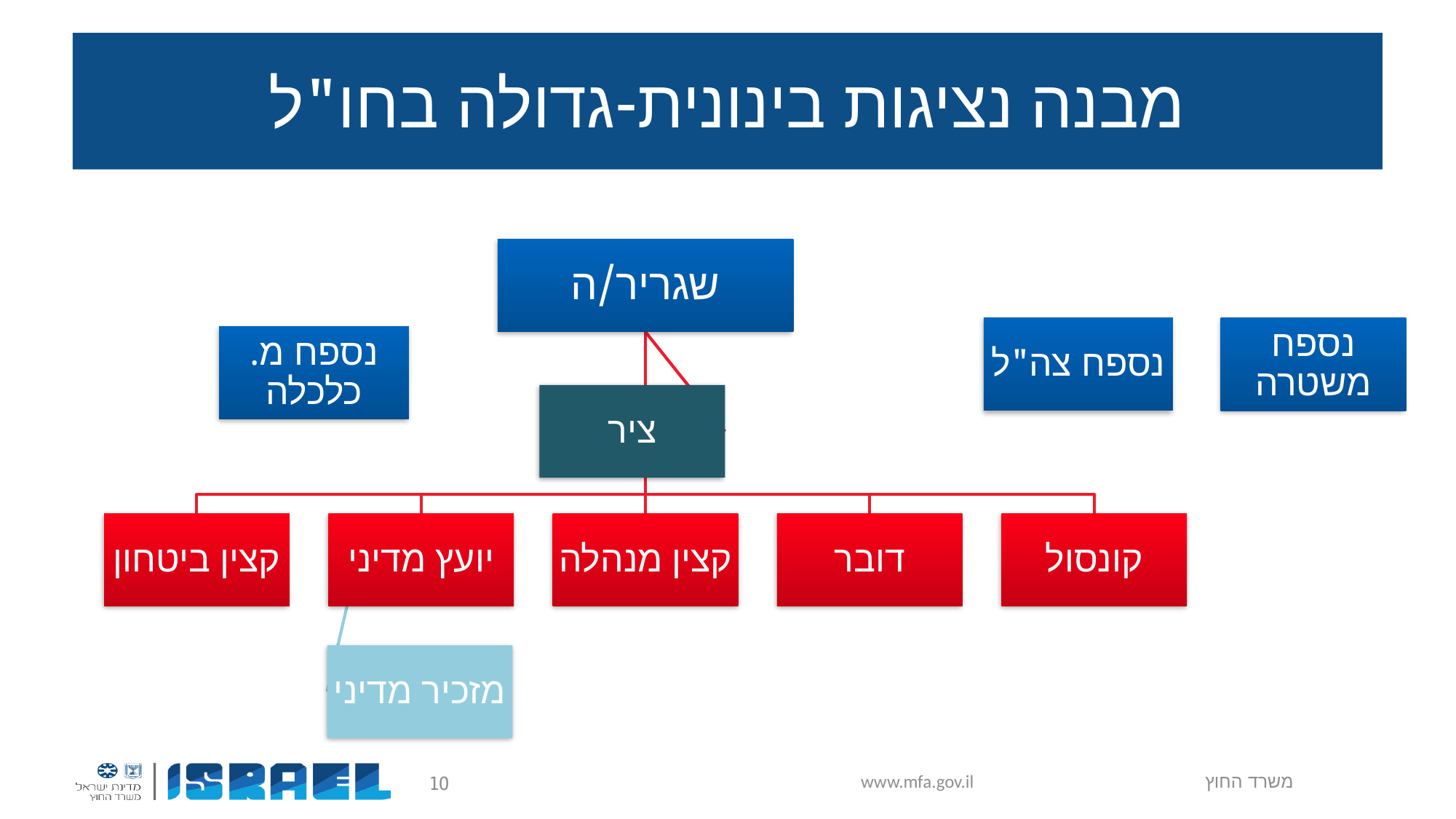

# מבנה נציגות בינונית-גדולה בחו"ל
שגריר/ה
קצין ביטחון
יועץ מדיני
מזכיר מדיני
קצין מנהלה
דובר
קונסול
ציר
נספח משטרה
נספח מ.כלכלה
נספח צה"ל
משרד החוץ                                         www.mfa.gov.il
10